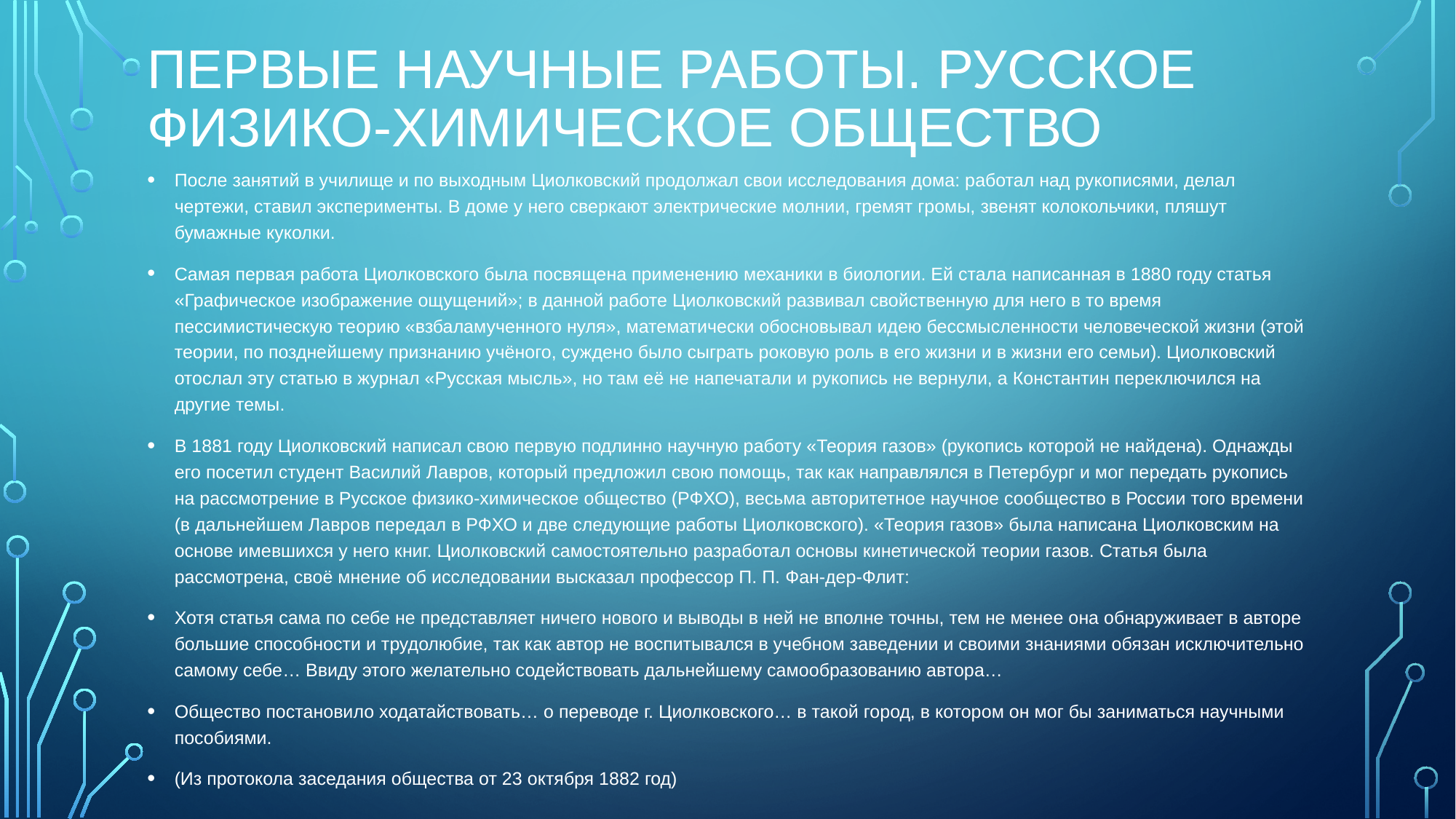

# Первые научные работы. Русское физико-химическое общество
После занятий в училище и по выходным Циолковский продолжал свои исследования дома: работал над рукописями, делал чертежи, ставил эксперименты. В доме у него сверкают электрические молнии, гремят громы, звенят колокольчики, пляшут бумажные куколки.
Самая первая работа Циолковского была посвящена применению механики в биологии. Ей стала написанная в 1880 году статья «Графическое изображение ощущений»; в данной работе Циолковский развивал свойственную для него в то время пессимистическую теорию «взбаламученного нуля», математически обосновывал идею бессмысленности человеческой жизни (этой теории, по позднейшему признанию учёного, суждено было сыграть роковую роль в его жизни и в жизни его семьи). Циолковский отослал эту статью в журнал «Русская мысль», но там её не напечатали и рукопись не вернули, а Константин переключился на другие темы.
В 1881 году Циолковский написал свою первую подлинно научную работу «Теория газов» (рукопись которой не найдена). Однажды его посетил студент Василий Лавров, который предложил свою помощь, так как направлялся в Петербург и мог передать рукопись на рассмотрение в Русское физико-химическое общество (РФХО), весьма авторитетное научное сообщество в России того времени (в дальнейшем Лавров передал в РФХО и две следующие работы Циолковского). «Теория газов» была написана Циолковским на основе имевшихся у него книг. Циолковский самостоятельно разработал основы кинетической теории газов. Статья была рассмотрена, своё мнение об исследовании высказал профессор П. П. Фан-дер-Флит:
Хотя статья сама по себе не представляет ничего нового и выводы в ней не вполне точны, тем не менее она обнаруживает в авторе большие способности и трудолюбие, так как автор не воспитывался в учебном заведении и своими знаниями обязан исключительно самому себе… Ввиду этого желательно содействовать дальнейшему самообразованию автора…
Общество постановило ходатайствовать… о переводе г. Циолковского… в такой город, в котором он мог бы заниматься научными пособиями.
(Из протокола заседания общества от 23 октября 1882 год)